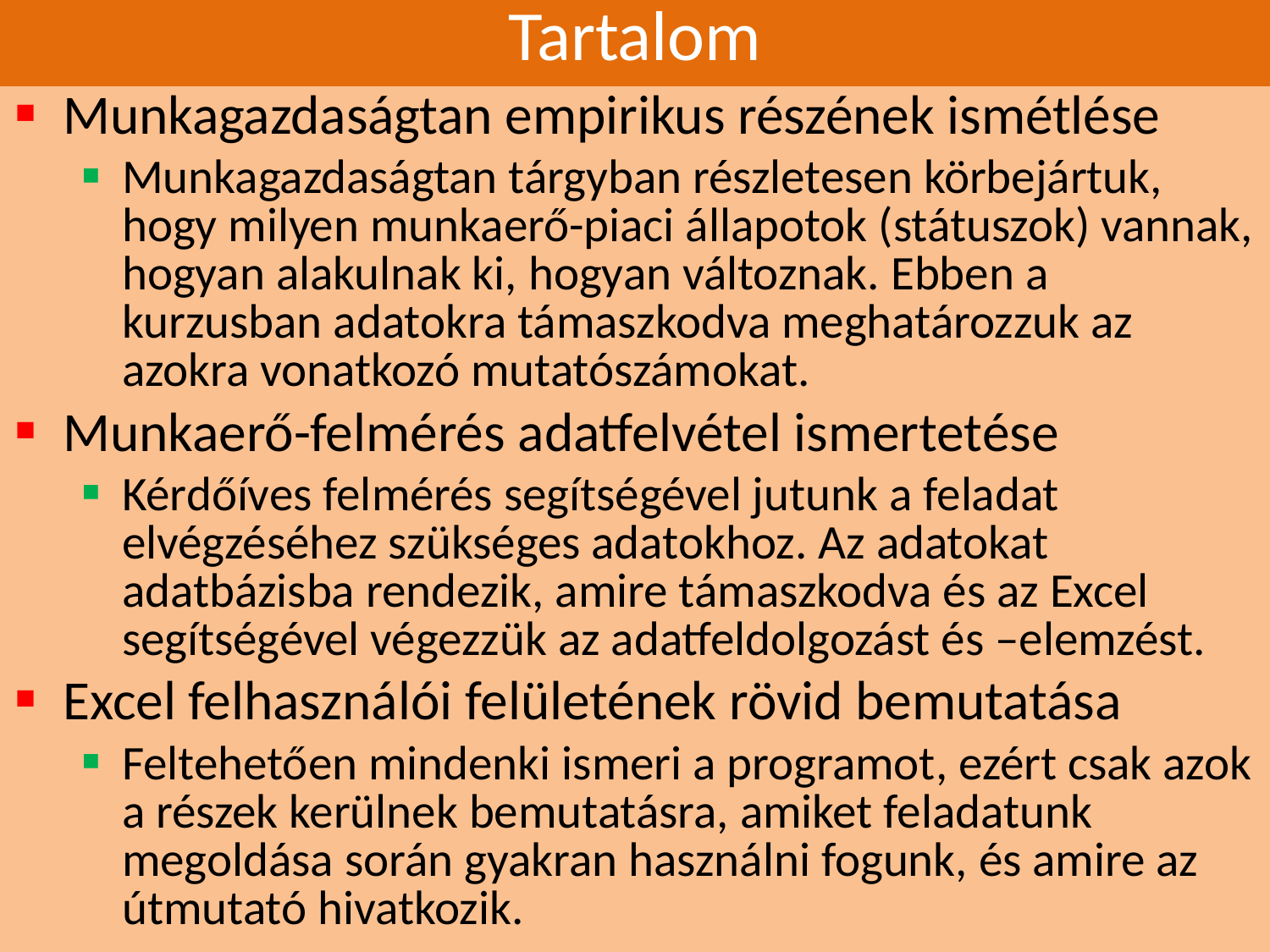

# Tartalom
Munkagazdaságtan empirikus részének ismétlése
Munkagazdaságtan tárgyban részletesen körbejártuk, hogy milyen munkaerő-piaci állapotok (státuszok) vannak, hogyan alakulnak ki, hogyan változnak. Ebben a kurzusban adatokra támaszkodva meghatározzuk az azokra vonatkozó mutatószámokat.
Munkaerő-felmérés adatfelvétel ismertetése
Kérdőíves felmérés segítségével jutunk a feladat elvégzéséhez szükséges adatokhoz. Az adatokat adatbázisba rendezik, amire támaszkodva és az Excel segítségével végezzük az adatfeldolgozást és –elemzést.
Excel felhasználói felületének rövid bemutatása
Feltehetően mindenki ismeri a programot, ezért csak azok a részek kerülnek bemutatásra, amiket feladatunk megoldása során gyakran használni fogunk, és amire az útmutató hivatkozik.